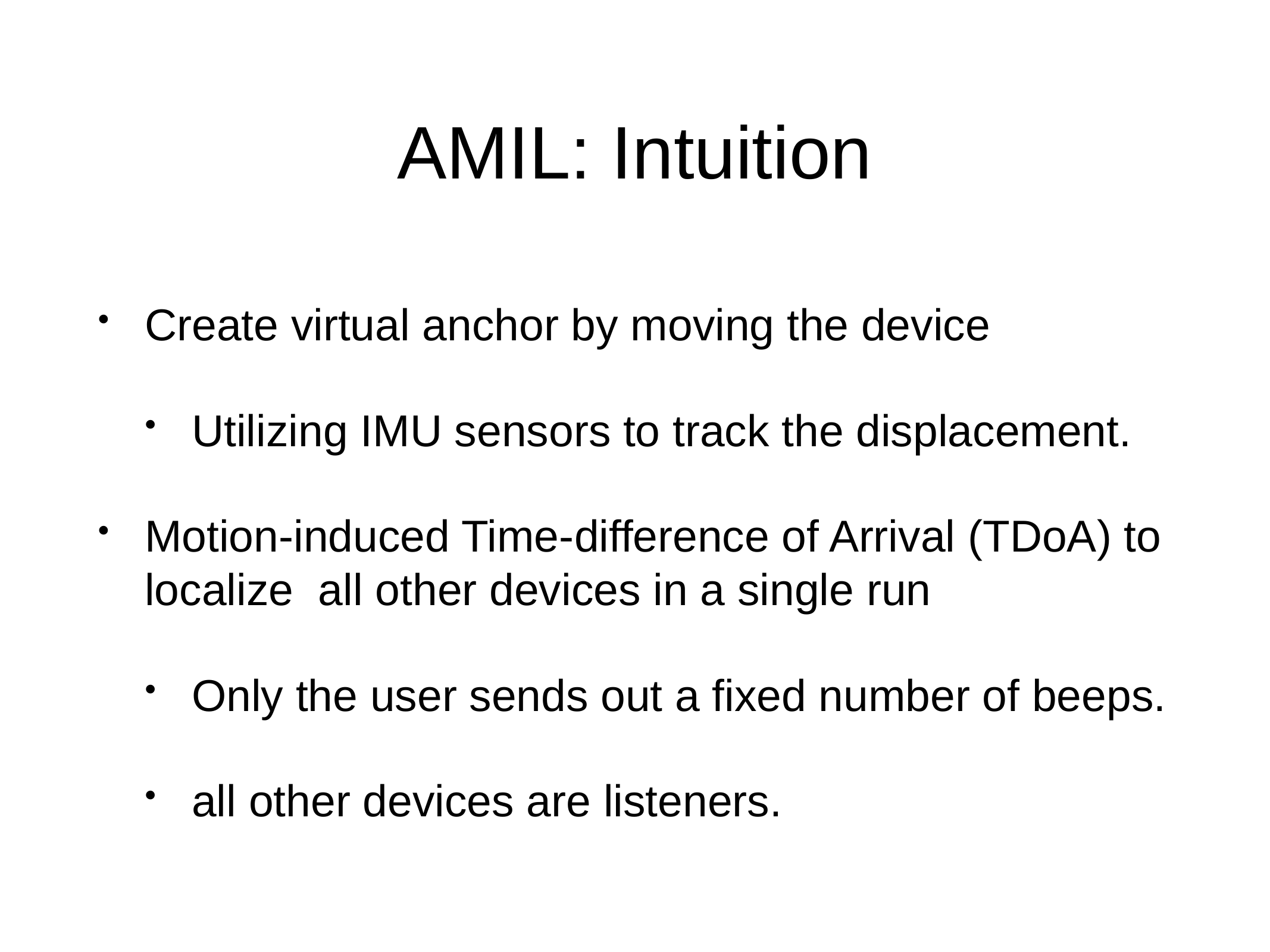

# AMIL: Intuition
Create virtual anchor by moving the device
Utilizing IMU sensors to track the displacement.
Motion-induced Time-difference of Arrival (TDoA) to localize  all other devices in a single run
Only the user sends out a fixed number of beeps.
all other devices are listeners.